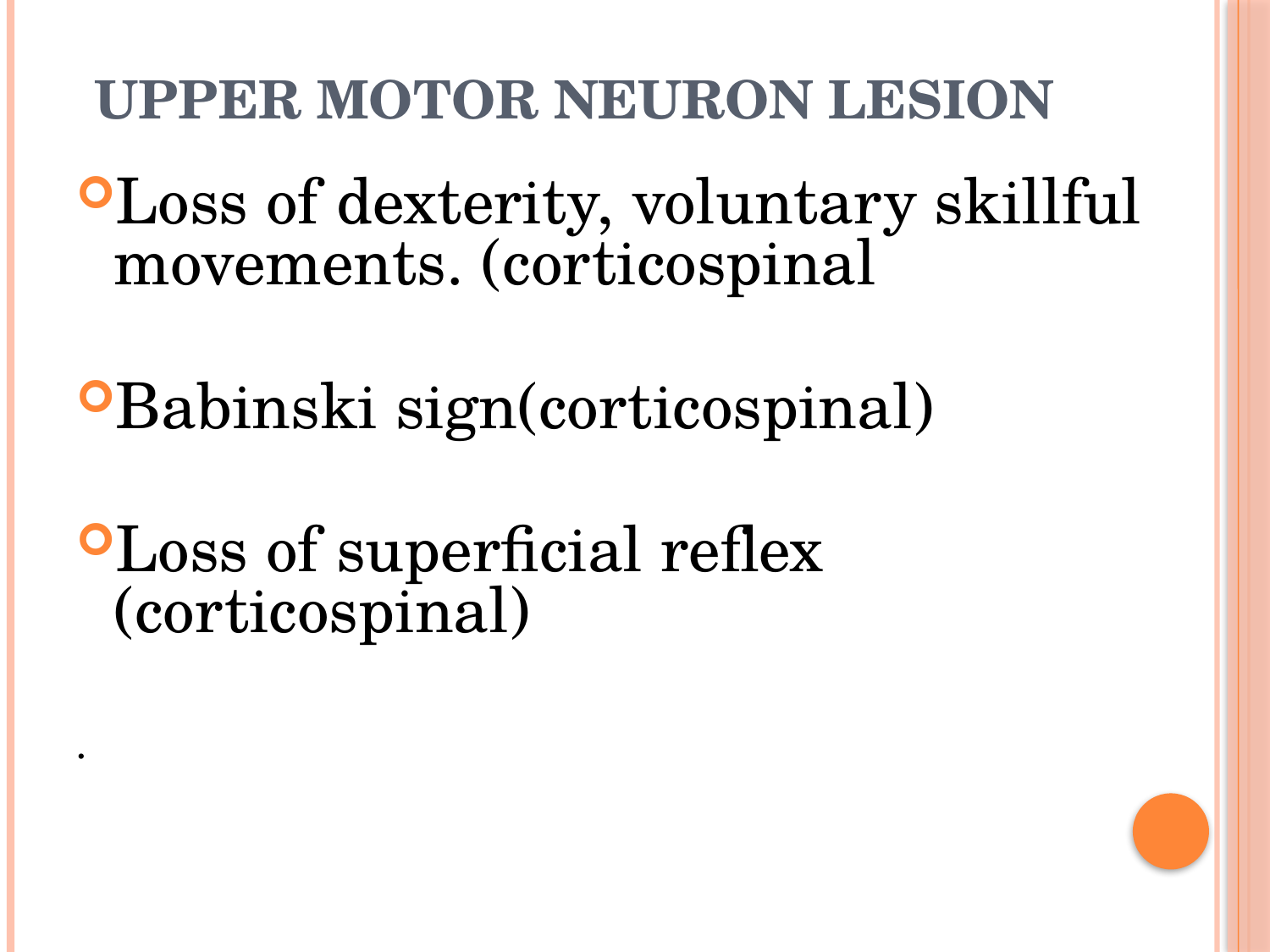

# UPPER MOTOR NEURON LESION
Loss of dexterity, voluntary skillful movements. (corticospinal

Babinski sign(corticospinal)

Loss of superficial reflex (corticospinal)

.